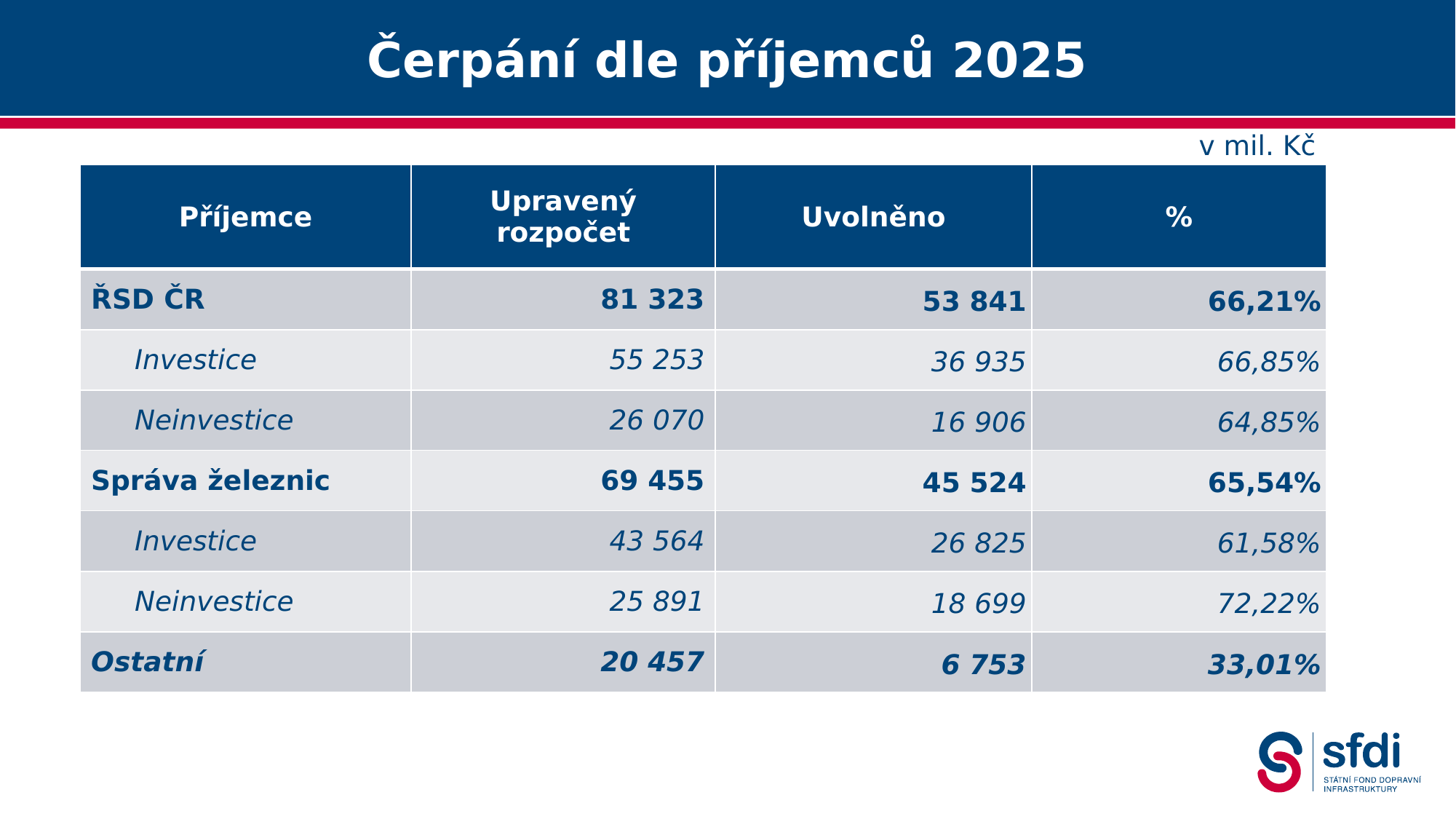

# Čerpání dle příjemců 2025
v mil. Kč
| Příjemce | Upravený rozpočet | Uvolněno | % |
| --- | --- | --- | --- |
| ŘSD ČR | 81 323 | 53 841 | 66,21% |
| Investice | 55 253 | 36 935 | 66,85% |
| Neinvestice | 26 070 | 16 906 | 64,85% |
| Správa železnic | 69 455 | 45 524 | 65,54% |
| Investice | 43 564 | 26 825 | 61,58% |
| Neinvestice | 25 891 | 18 699 | 72,22% |
| Ostatní | 20 457 | 6 753 | 33,01% |